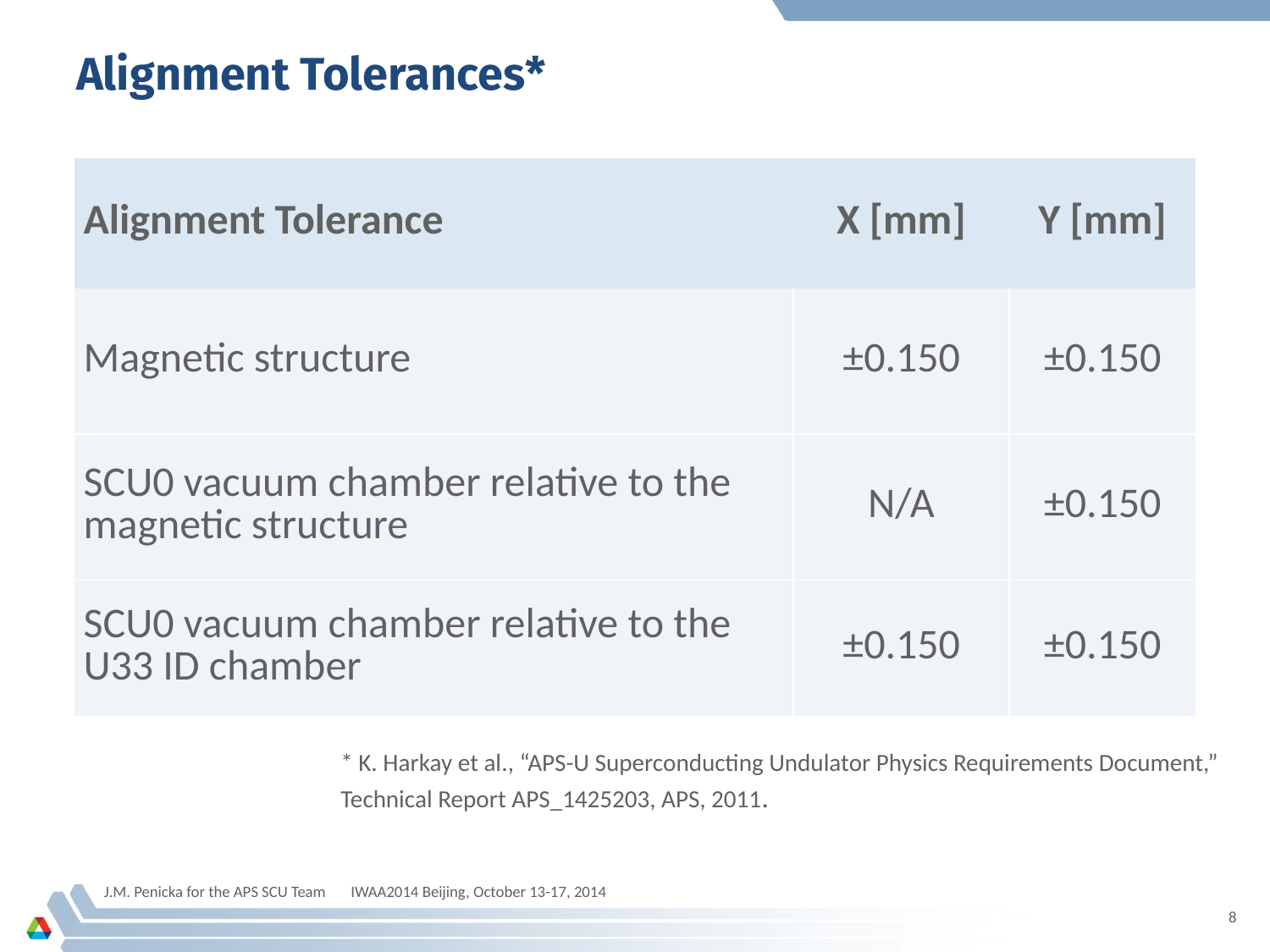

# Alignment Tolerances*
| Alignment Tolerance | X [mm] | Y [mm] |
| --- | --- | --- |
| Magnetic structure | ±0.150 | ±0.150 |
| SCU0 vacuum chamber relative to the magnetic structure | N/A | ±0.150 |
| SCU0 vacuum chamber relative to the U33 ID chamber | ±0.150 | ±0.150 |
* K. Harkay et al., “APS-U Superconducting Undulator Physics Requirements Document,” Technical Report APS_1425203, APS, 2011.
J.M. Penicka for the APS SCU Team       IWAA2014 Beijing, October 13-17, 2014
8